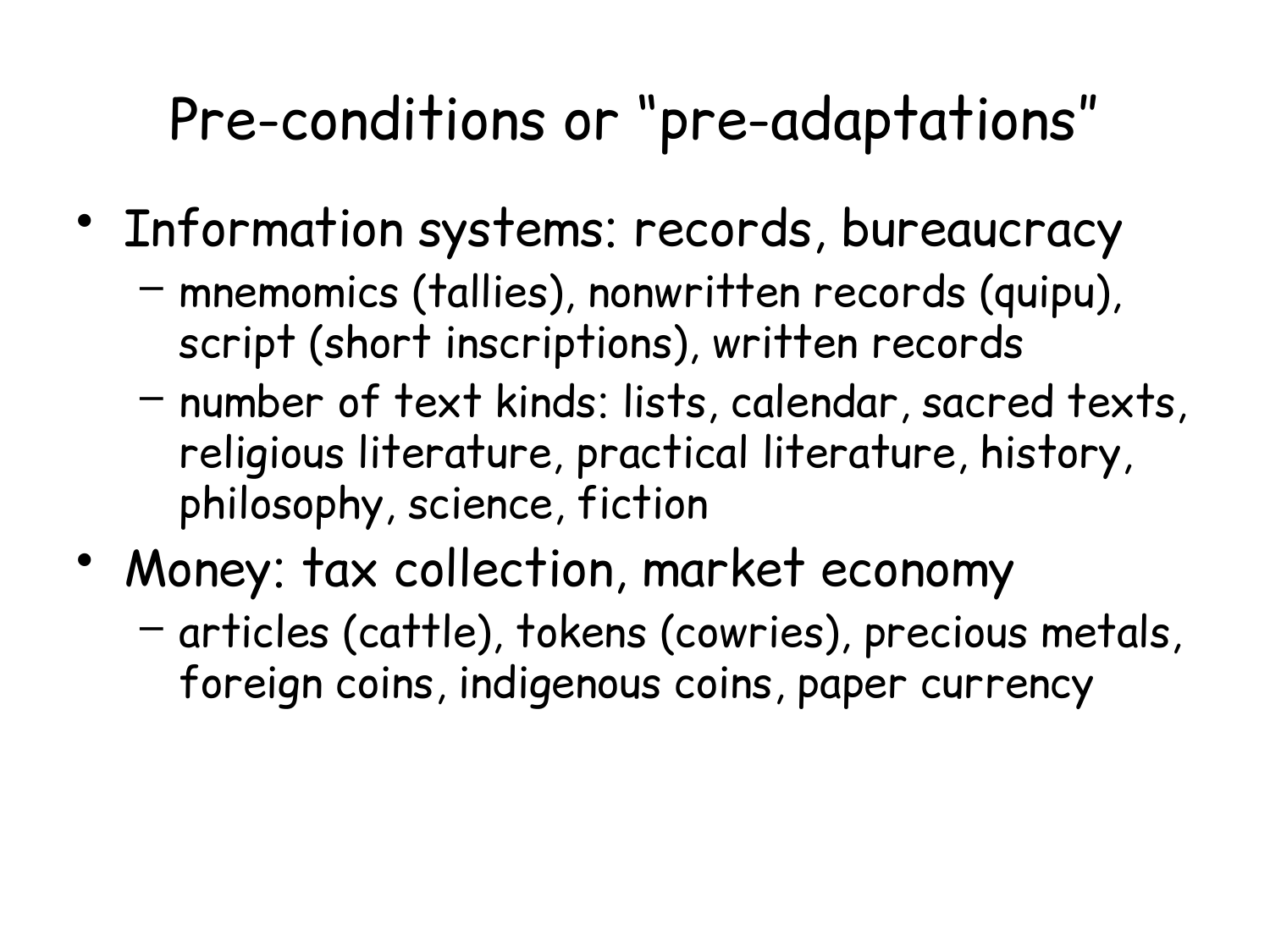

Pre-conditions or “pre-adaptations”
Information systems: records, bureaucracy
mnemomics (tallies), nonwritten records (quipu), script (short inscriptions), written records
number of text kinds: lists, calendar, sacred texts, religious literature, practical literature, history, philosophy, science, fiction
Money: tax collection, market economy
articles (cattle), tokens (cowries), precious metals, foreign coins, indigenous coins, paper currency